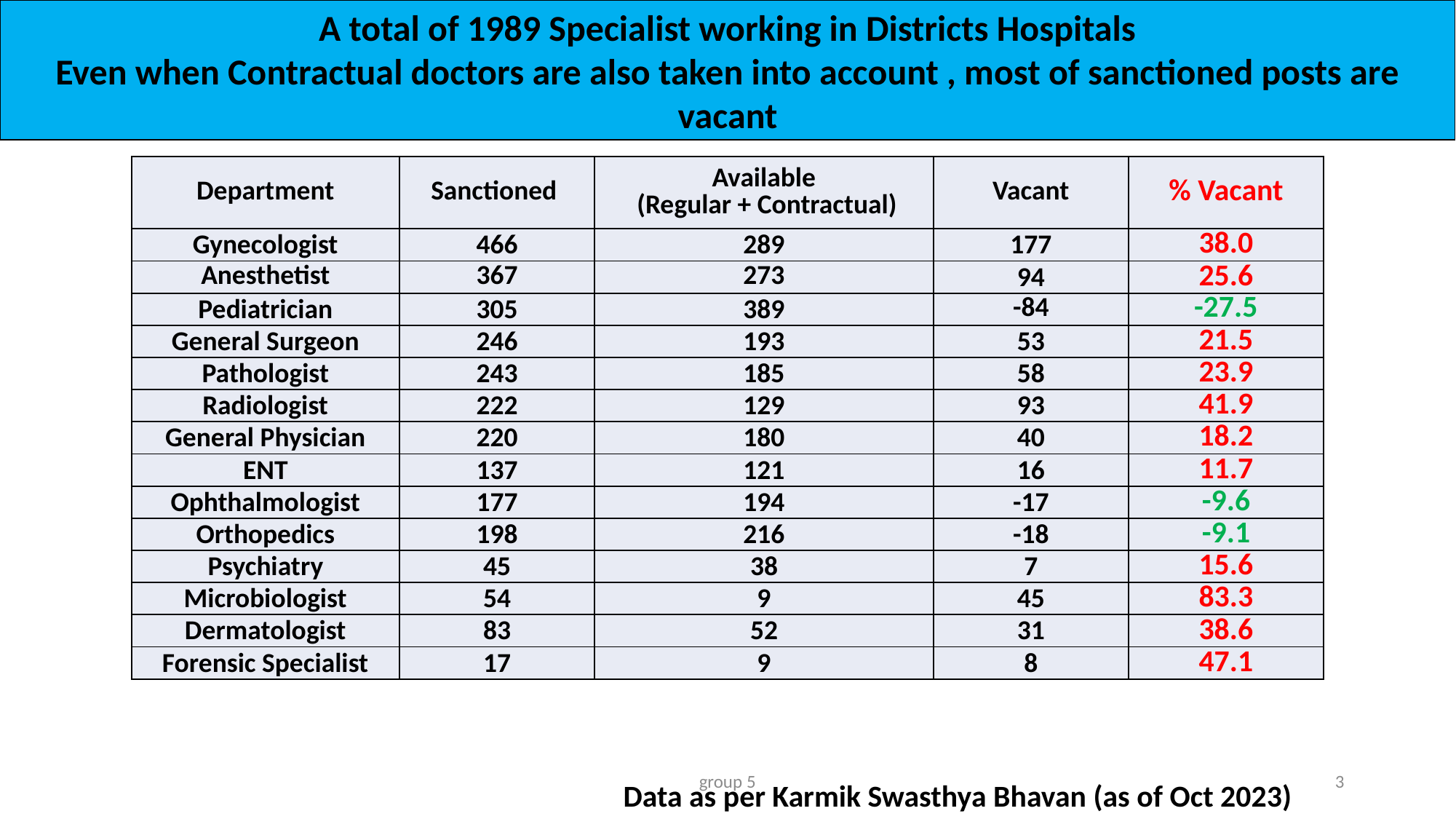

A total of 1989 Specialist working in Districts Hospitals
Even when Contractual doctors are also taken into account , most of sanctioned posts are vacant
| Department | Sanctioned | Available (Regular + Contractual) | Vacant | % Vacant |
| --- | --- | --- | --- | --- |
| Gynecologist | 466 | 289 | 177 | 38.0 |
| Anesthetist | 367 | 273 | 94 | 25.6 |
| Pediatrician | 305 | 389 | -84 | -27.5 |
| General Surgeon | 246 | 193 | 53 | 21.5 |
| Pathologist | 243 | 185 | 58 | 23.9 |
| Radiologist | 222 | 129 | 93 | 41.9 |
| General Physician | 220 | 180 | 40 | 18.2 |
| ENT | 137 | 121 | 16 | 11.7 |
| Ophthalmologist | 177 | 194 | -17 | -9.6 |
| Orthopedics | 198 | 216 | -18 | -9.1 |
| Psychiatry | 45 | 38 | 7 | 15.6 |
| Microbiologist | 54 | 9 | 45 | 83.3 |
| Dermatologist | 83 | 52 | 31 | 38.6 |
| Forensic Specialist | 17 | 9 | 8 | 47.1 |
group 5
3
Data as per Karmik Swasthya Bhavan (as of Oct 2023)